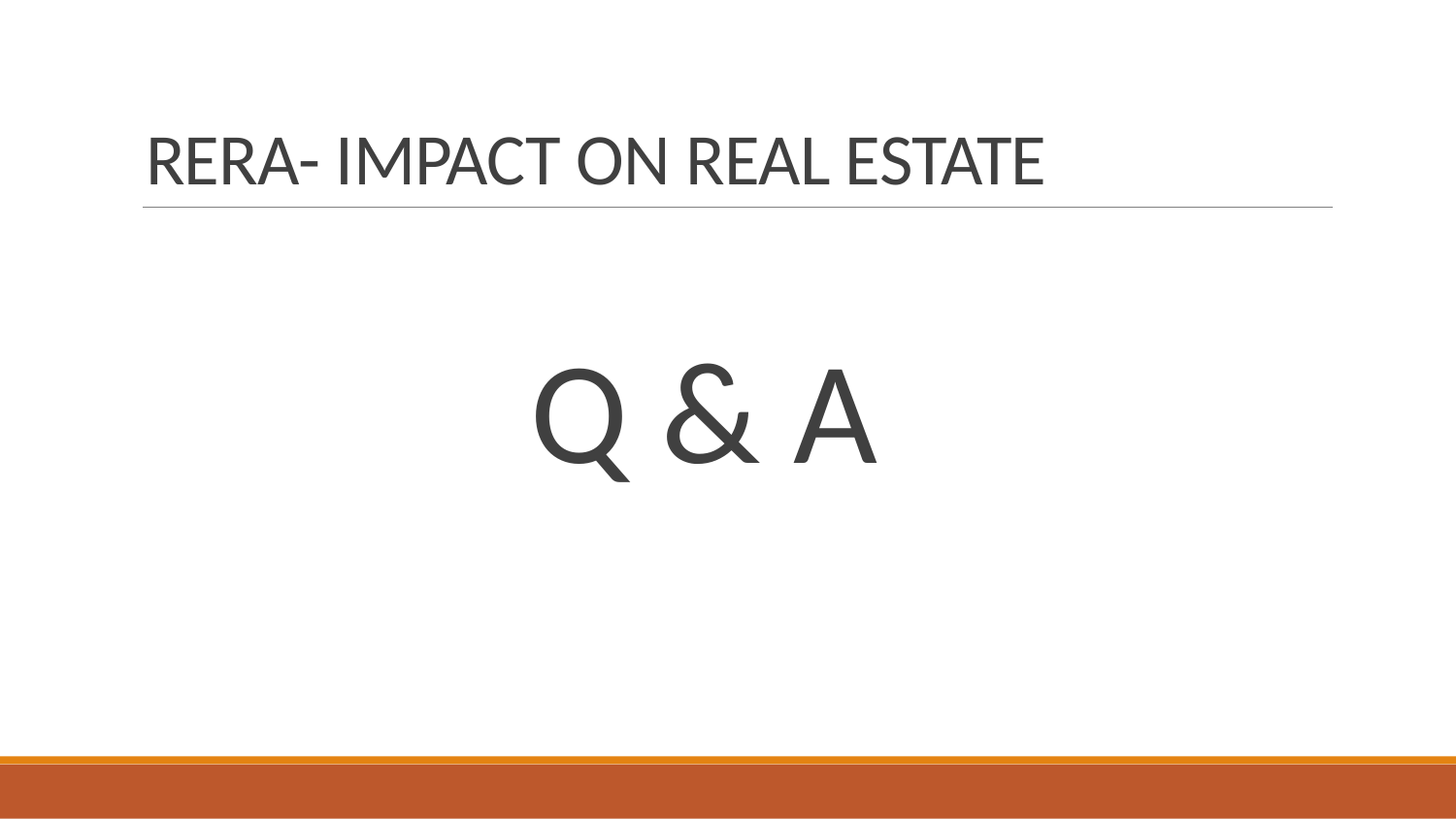

# RERA- IMPACT ON REAL ESTATE
		  Q & A